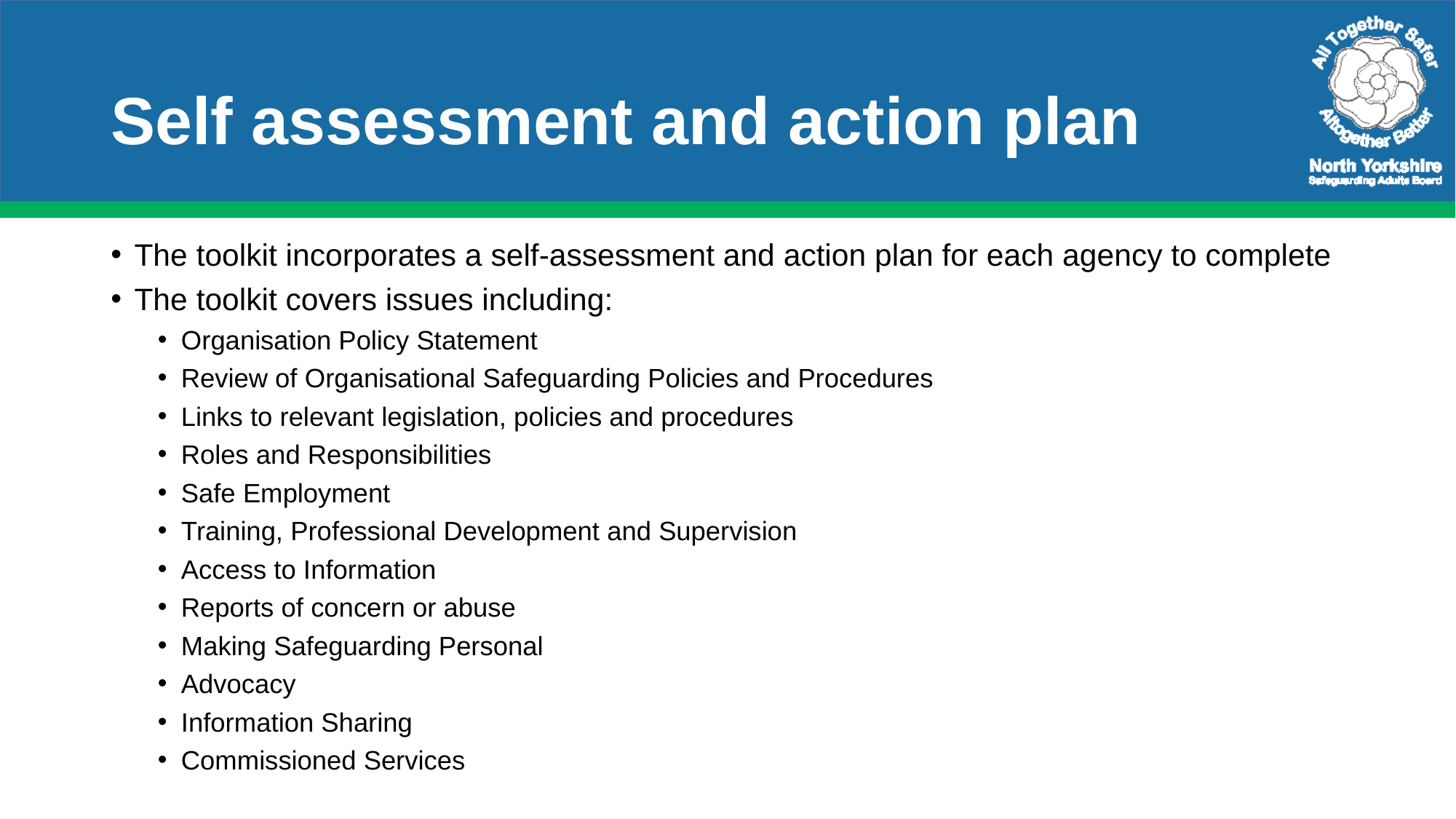

# Self assessment and action plan
The toolkit incorporates a self-assessment and action plan for each agency to complete
The toolkit covers issues including:
Organisation Policy Statement
Review of Organisational Safeguarding Policies and Procedures
Links to relevant legislation, policies and procedures
Roles and Responsibilities
Safe Employment
Training, Professional Development and Supervision
Access to Information
Reports of concern or abuse
Making Safeguarding Personal
Advocacy
Information Sharing
Commissioned Services